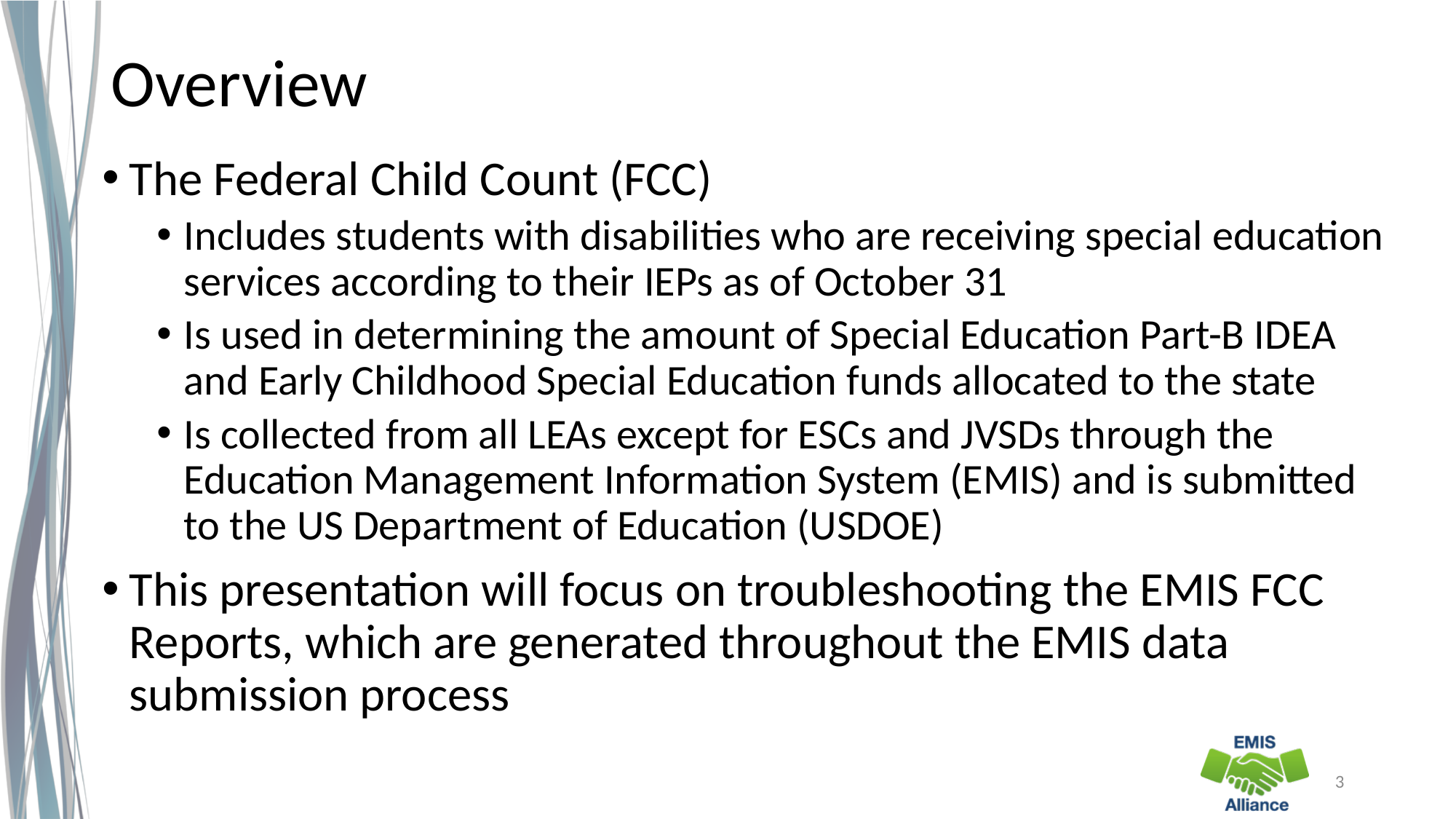

# Overview
The Federal Child Count (FCC)
Includes students with disabilities who are receiving special education services according to their IEPs as of October 31
Is used in determining the amount of Special Education Part-B IDEA and Early Childhood Special Education funds allocated to the state
Is collected from all LEAs except for ESCs and JVSDs through the Education Management Information System (EMIS) and is submitted to the US Department of Education (USDOE)
This presentation will focus on troubleshooting the EMIS FCC Reports, which are generated throughout the EMIS data submission process
3